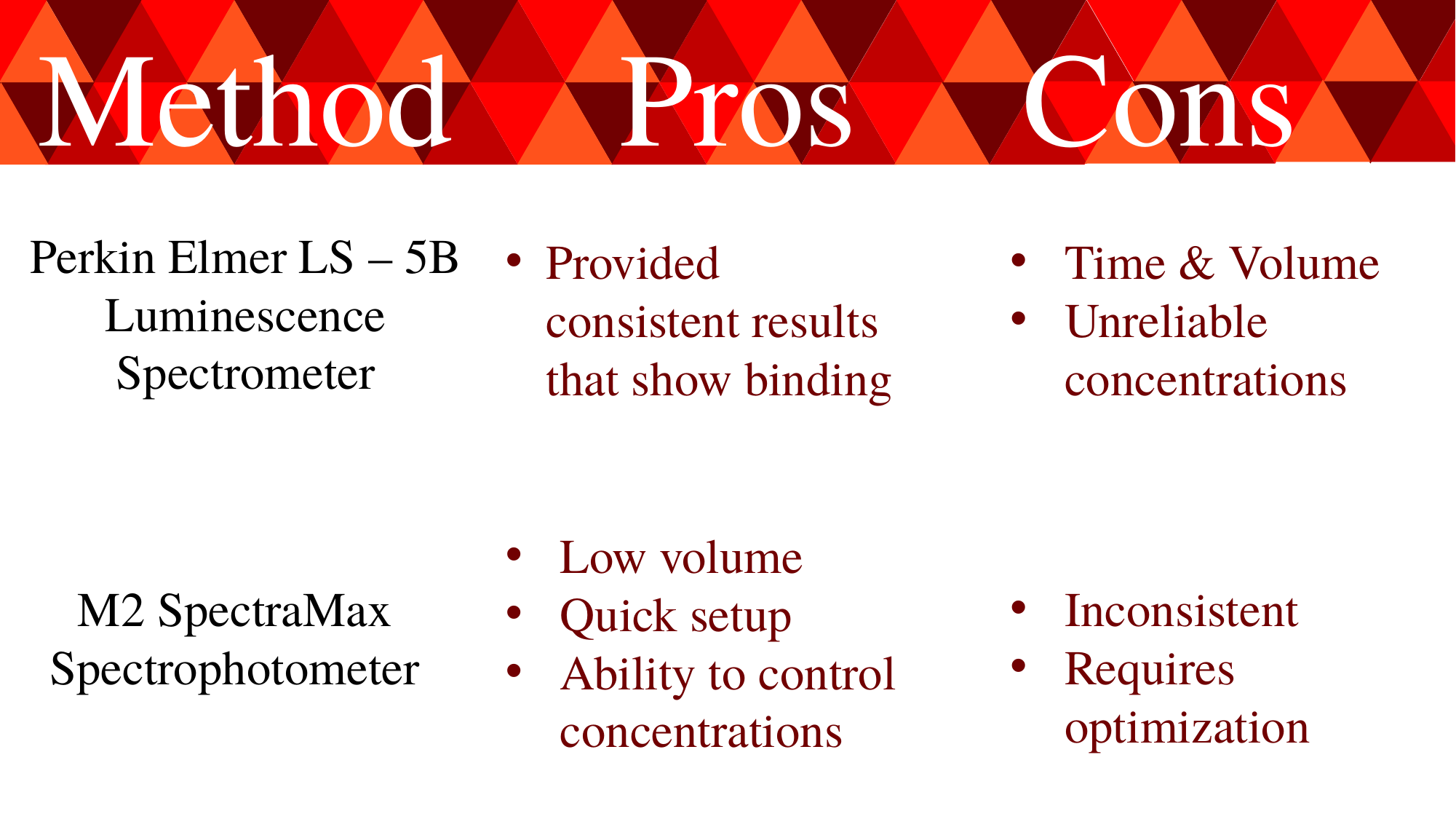

Method
  Pros     Cons

Perkin Elmer LS – 5B Luminescence Spectrometer
Provided consistent results that show binding
Time & Volume
Unreliable concentrations
Low volume
Quick setup
Ability to control concentrations

M2 SpectraMax Spectrophotometer
Inconsistent
Requires optimization